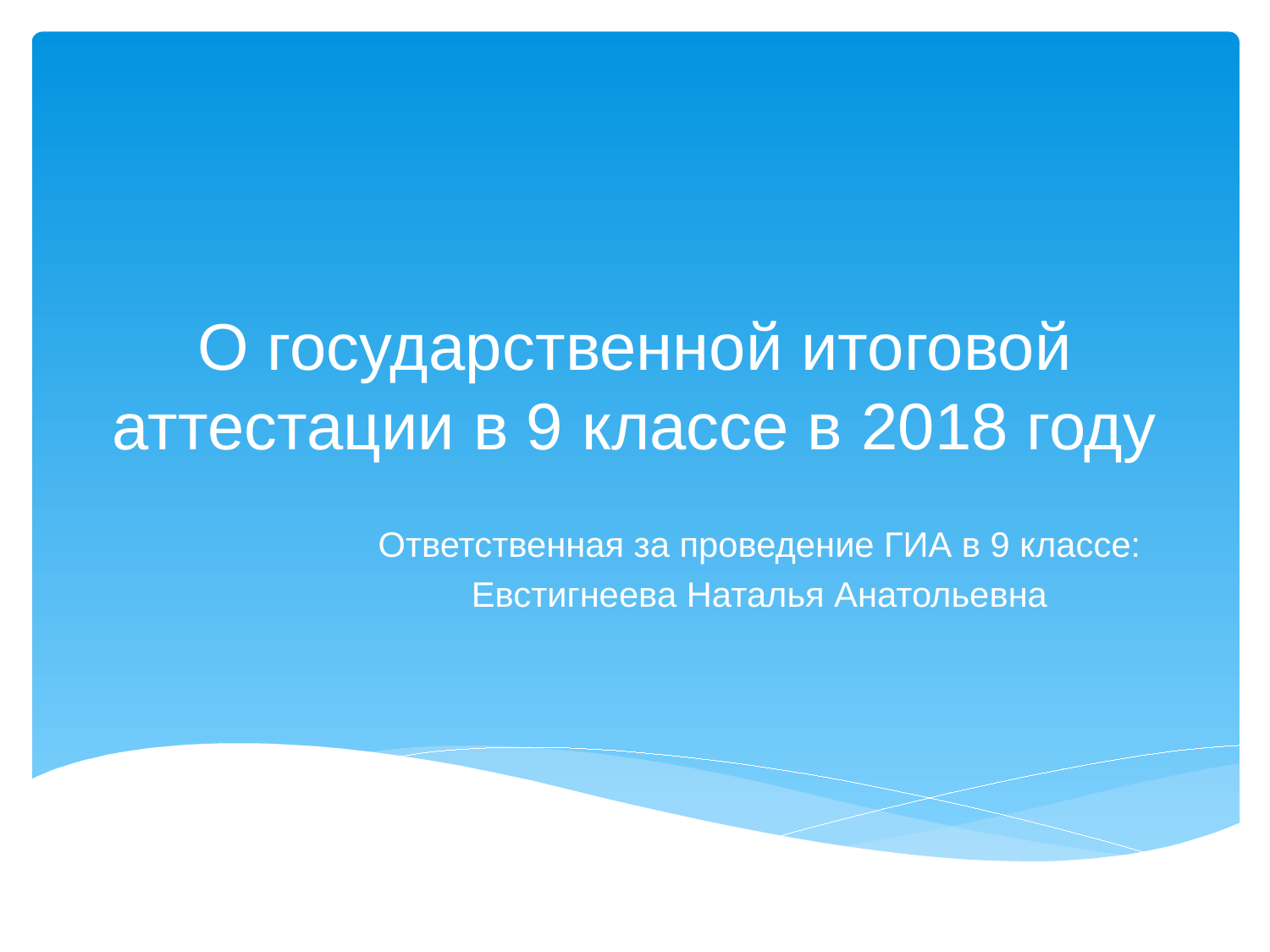

# О государственной итоговой аттестации в 9 классе в 2018 году
Ответственная за проведение ГИА в 9 классе:
Евстигнеева Наталья Анатольевна